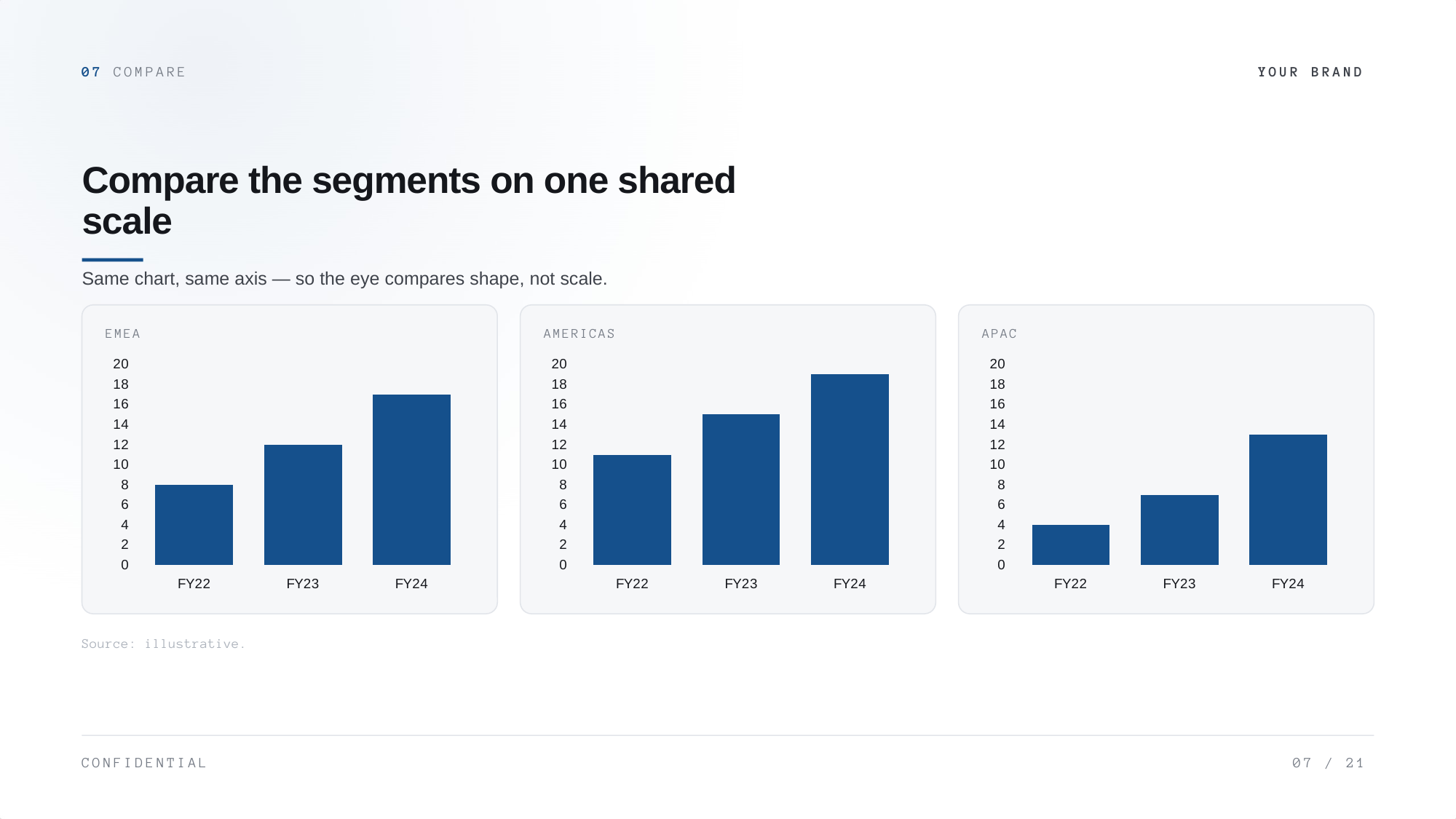

07 COMPARE
YOUR BRAND
Compare the segments on one shared
scale

Same chart, same axis — so the eye compares shape, not scale.

EMEA
AMERICAS
APAC

### Chart

| Category | EMEA |
|---|---|
| FY22 | 8.0 |
| FY23 | 12.0 |
| FY24 | 17.0 |

### Chart

| Category | Americas |
|---|---|
| FY22 | 11.0 |
| FY23 | 15.0 |
| FY24 | 19.0 |

### Chart

| Category | APAC |
|---|---|
| FY22 | 4.0 |
| FY23 | 7.0 |
| FY24 | 13.0 |
Source: illustrative.

CONFIDENTIAL
07 / 21